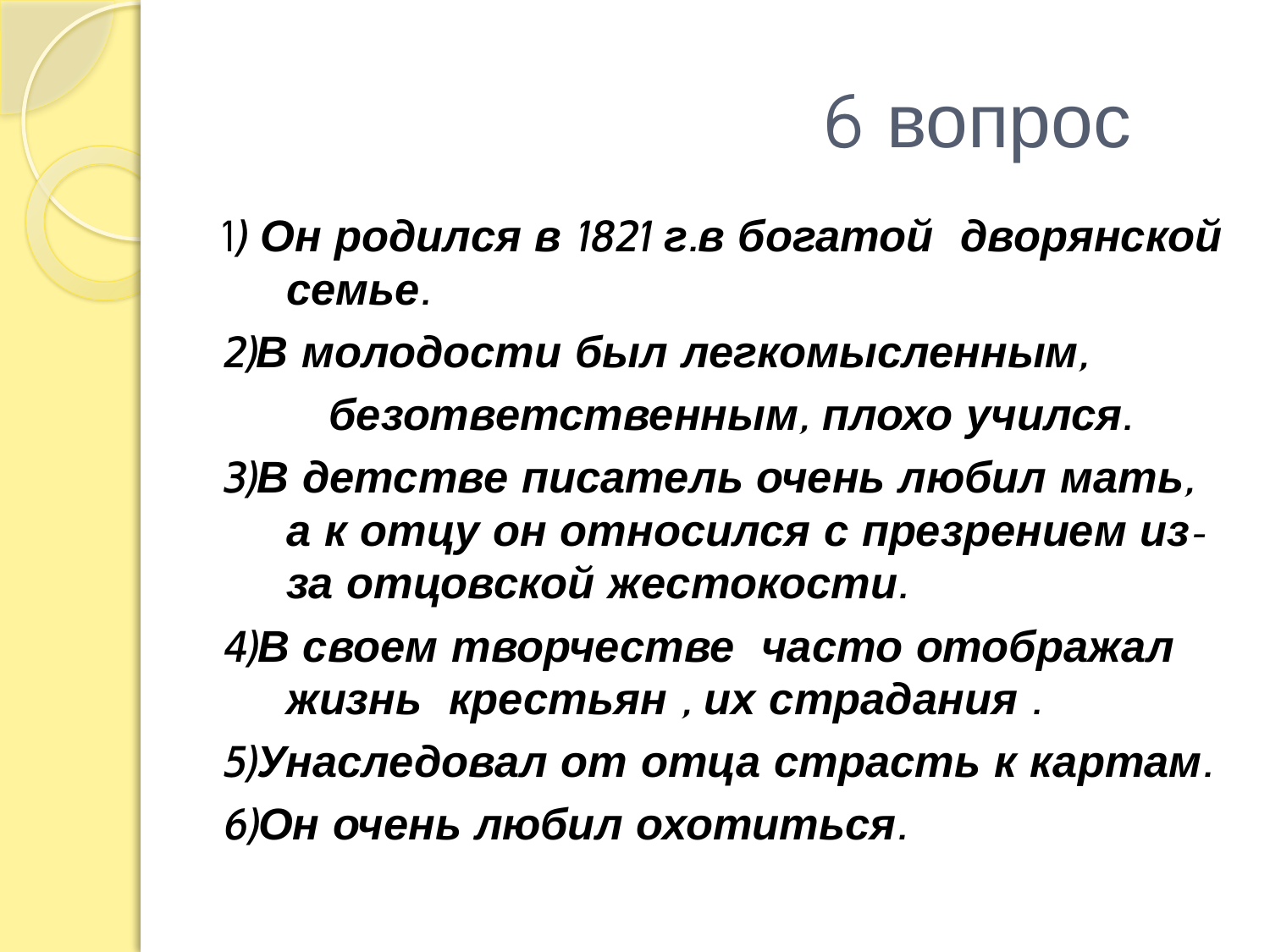

# 6 вопрос
1) Он родился в 1821 г.в богатой  дворянской семье.
2)В молодости был легкомысленным,
        безответственным, плохо учился.
3)В детстве писатель очень любил мать, а к отцу он относился с презрением из-за отцовской жестокости.
4)В своем творчестве  часто отображал жизнь  крестьян , их страдания .
5)Унаследовал от отца страсть к картам.
6)Он очень любил охотиться.